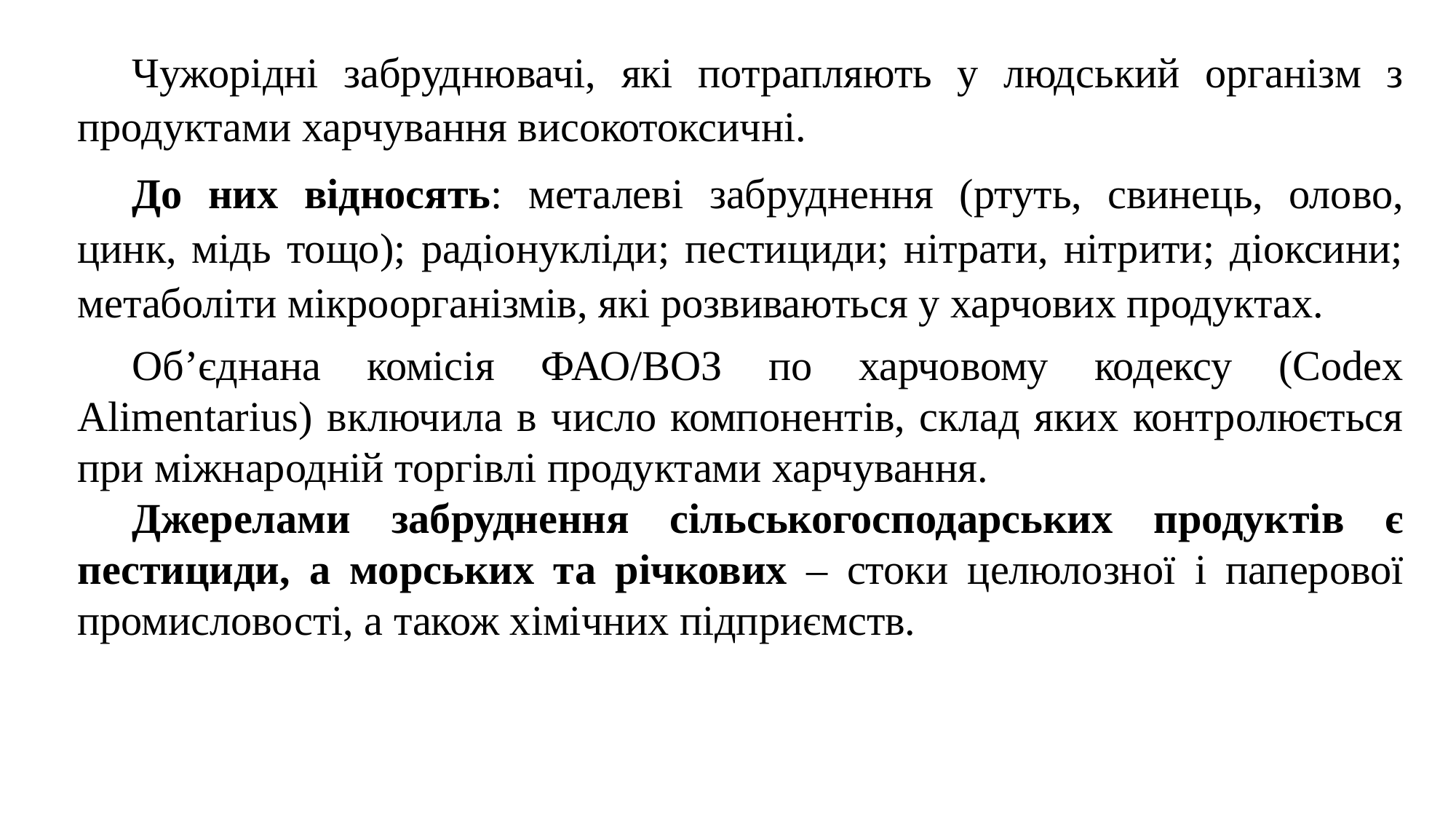

Чужорідні забруднювачі, які потрапляють у людський організм з продуктами харчування високотоксичні.
До них відносять: металеві забруднення (ртуть, свинець, олово, цинк, мідь тощо); радіонукліди; пестициди; нітрати, нітрити; діоксини; метаболіти мікроорганізмів, які розвиваються у харчових продуктах.
Об’єднана комісія ФАО/ВОЗ по харчовому кодексу (Codex Alimentarius) включила в число компонентів, склад яких контролюється при міжнародній торгівлі продуктами харчування.
Джерелами забруднення сільськогосподарських продуктів є пестициди, а морських та річкових – стоки целюлозної і паперової промисловості, а також хімічних підприємств.